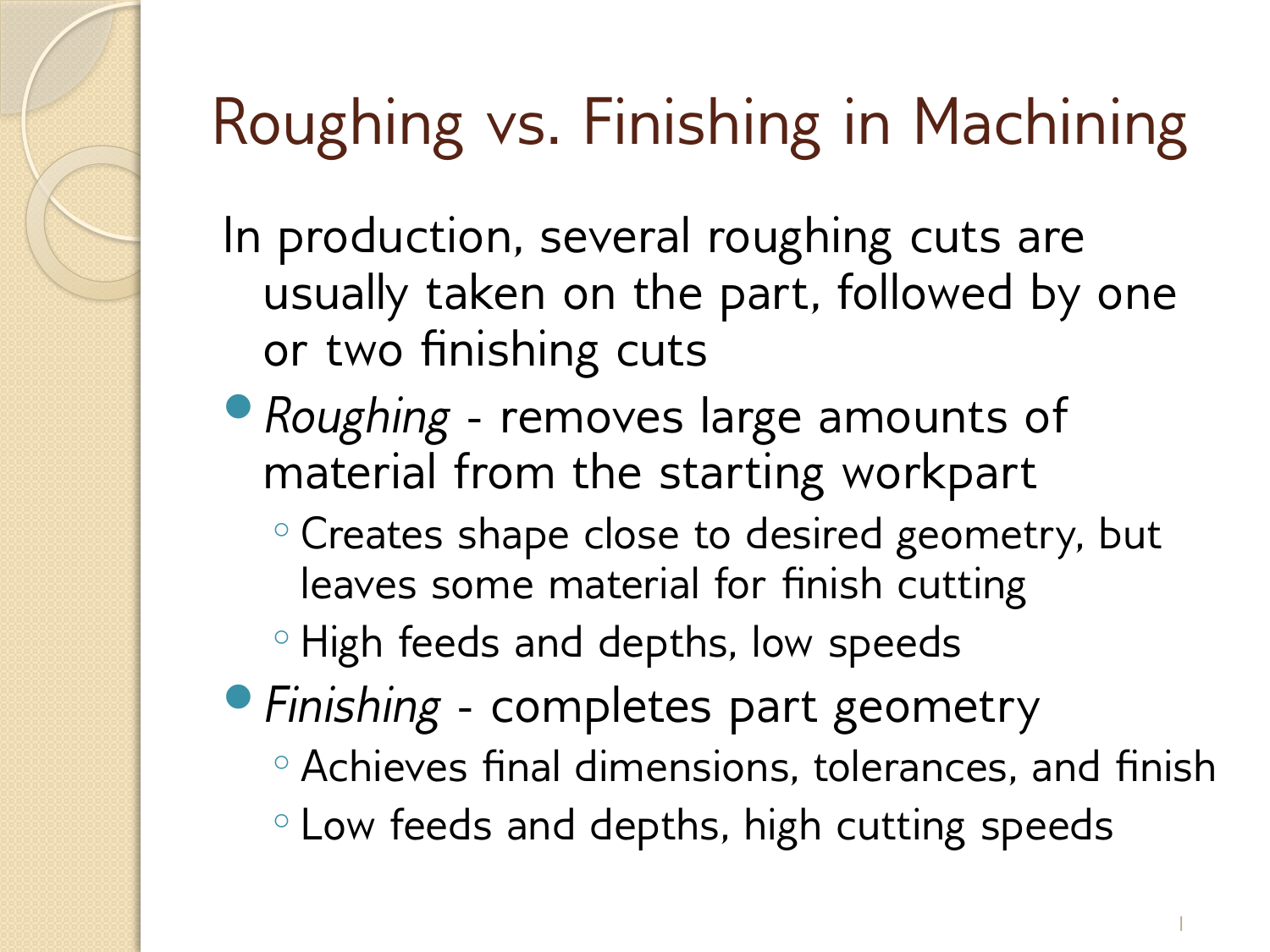

# Roughing vs. Finishing in Machining
In production, several roughing cuts are usually taken on the part, followed by one or two finishing cuts
Roughing - removes large amounts of material from the starting workpart
Creates shape close to desired geometry, but leaves some material for finish cutting
High feeds and depths, low speeds
Finishing - completes part geometry
Achieves final dimensions, tolerances, and finish
Low feeds and depths, high cutting speeds
I